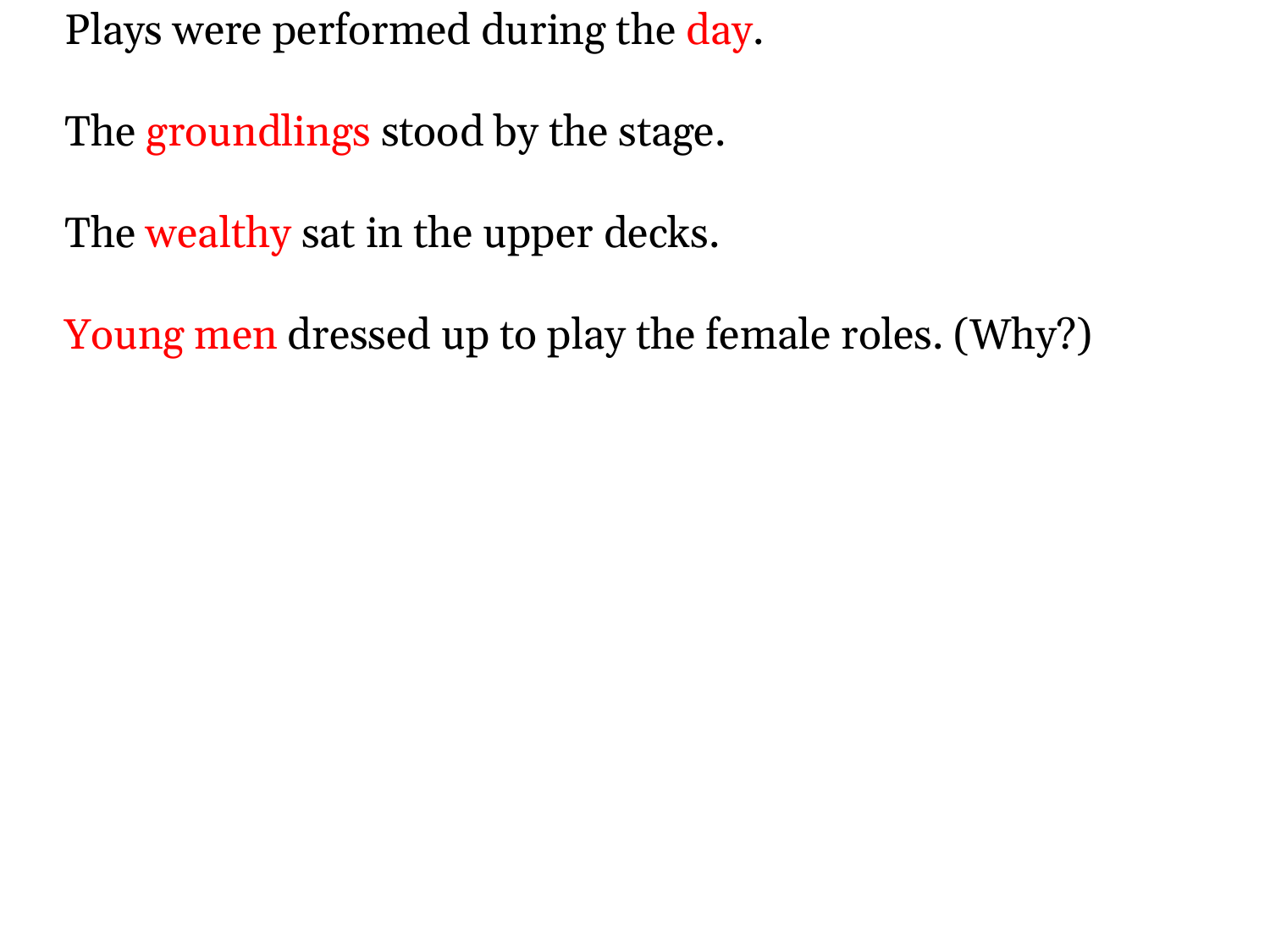

# Plays were performed during the day.

The groundlings stood by the stage.

The wealthy sat in the upper decks.

Young men dressed up to play the female roles. (Why?)